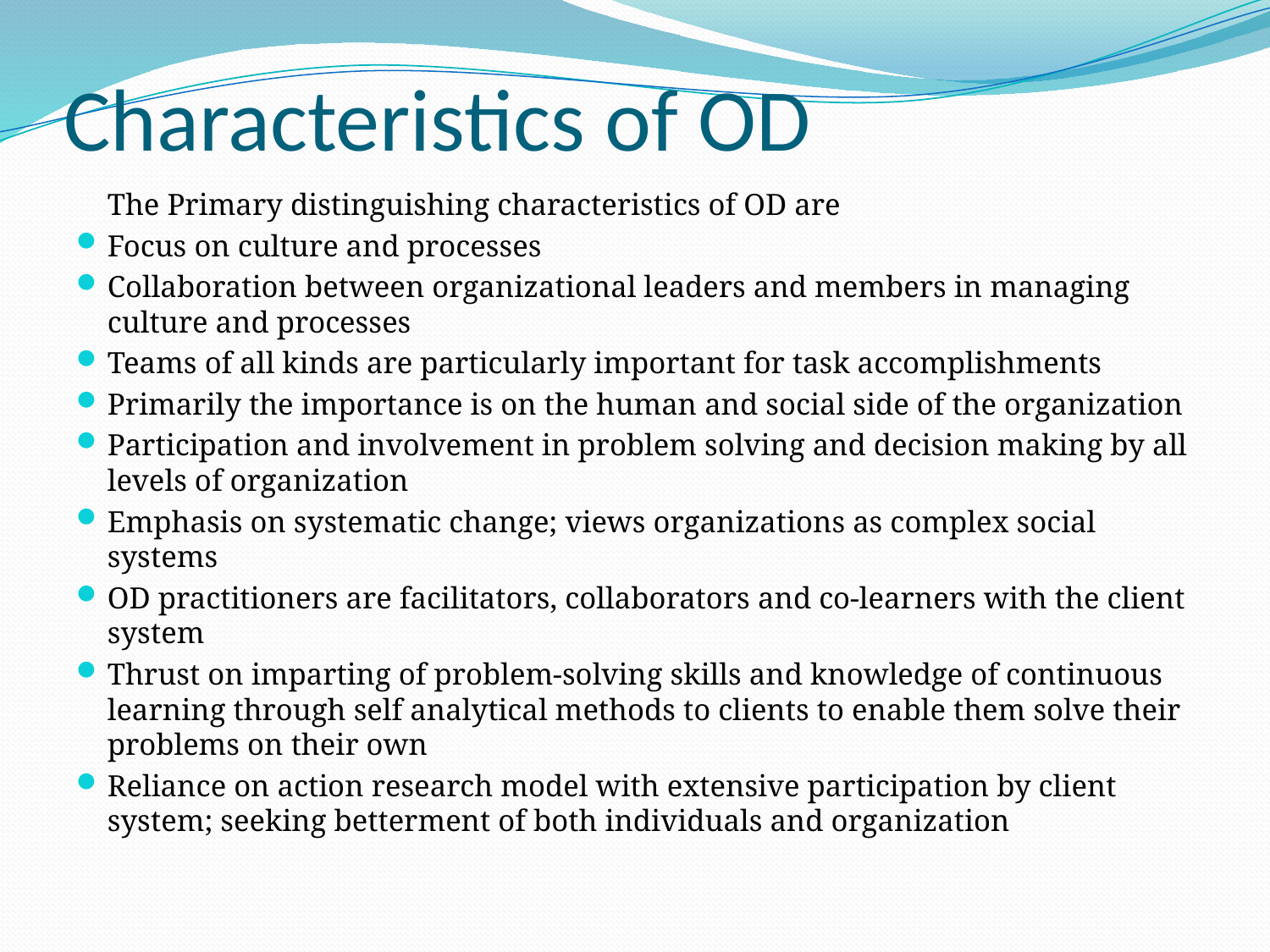

# Characteristics of OD
	The Primary distinguishing characteristics of OD are
Focus on culture and processes
Collaboration between organizational leaders and members in managing culture and processes
Teams of all kinds are particularly important for task accomplishments
Primarily the importance is on the human and social side of the organization
Participation and involvement in problem solving and decision making by all levels of organization
Emphasis on systematic change; views organizations as complex social systems
OD practitioners are facilitators, collaborators and co-learners with the client system
Thrust on imparting of problem-solving skills and knowledge of continuous learning through self analytical methods to clients to enable them solve their problems on their own
Reliance on action research model with extensive participation by client system; seeking betterment of both individuals and organization